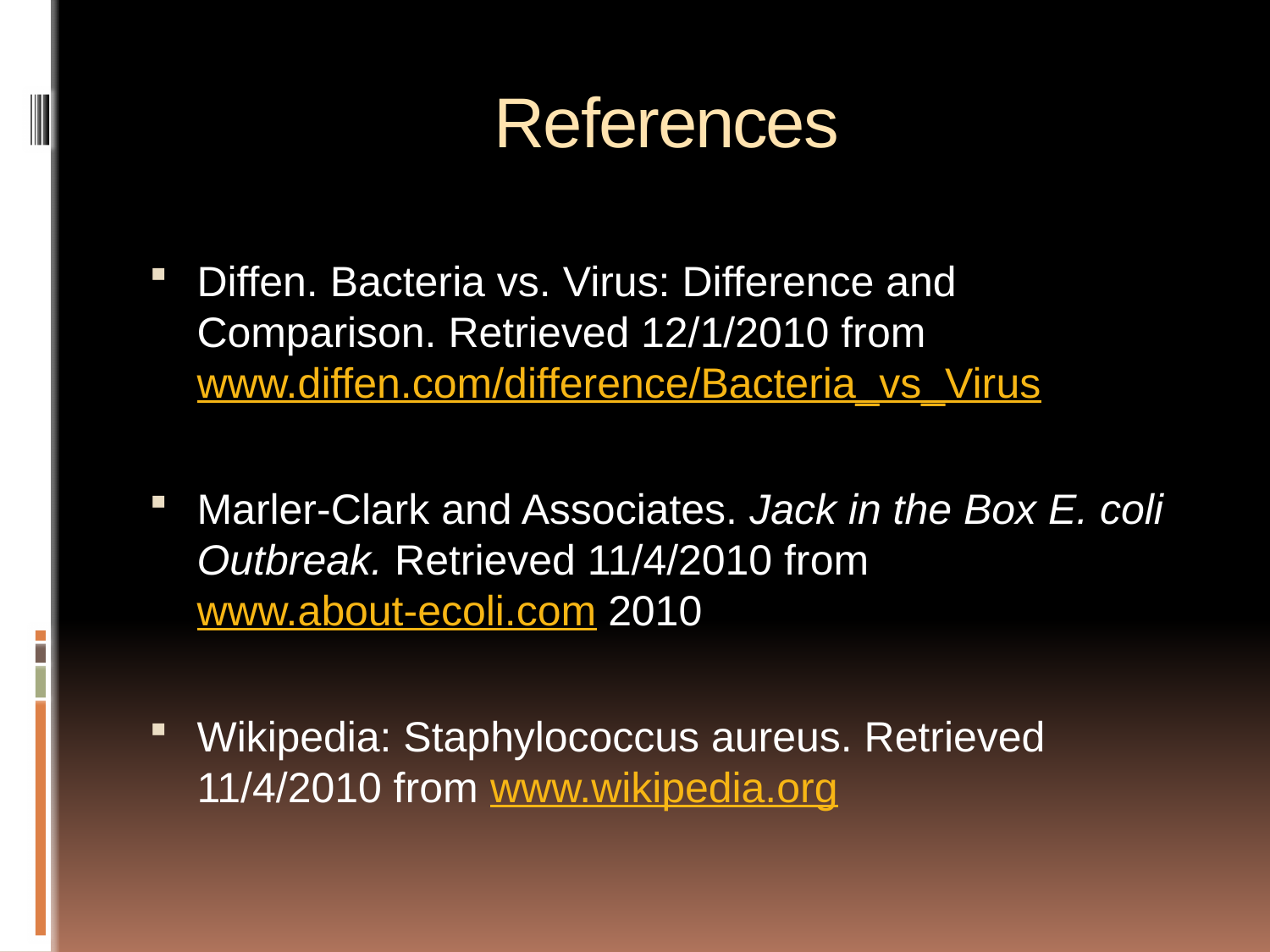

# References
Diffen. Bacteria vs. Virus: Difference and Comparison. Retrieved 12/1/2010 from www.diffen.com/difference/Bacteria_vs_Virus

Marler-Clark and Associates. Jack in the Box E. coli Outbreak. Retrieved 11/4/2010 from www.about-ecoli.com 2010

Wikipedia: Staphylococcus aureus. Retrieved 11/4/2010 from www.wikipedia.org